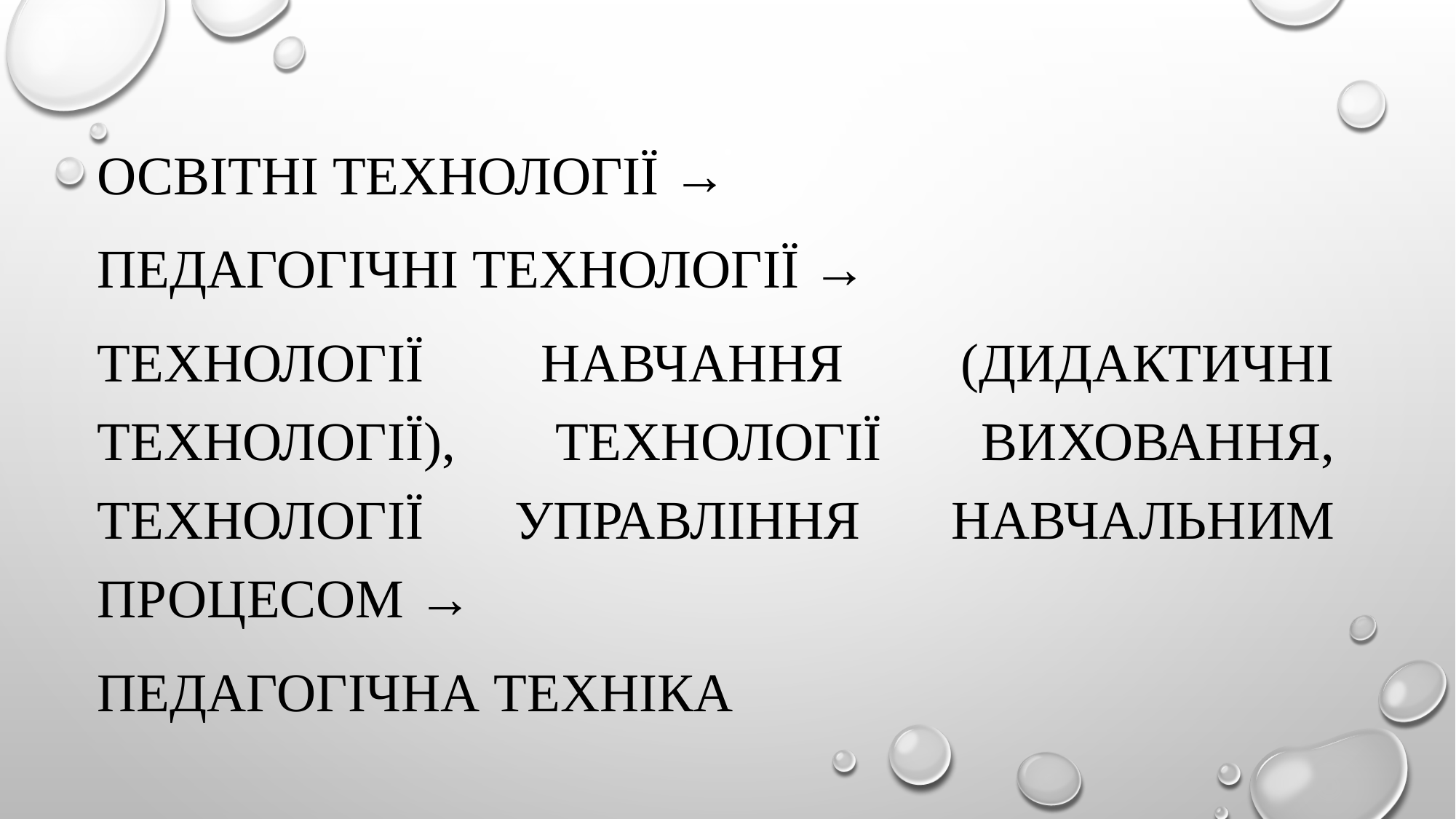

освітні технології →
педагогічні технології →
технології навчання (дидактичні технології), технології виховання, технології управління навчальним процесом →
педагогічна техніка